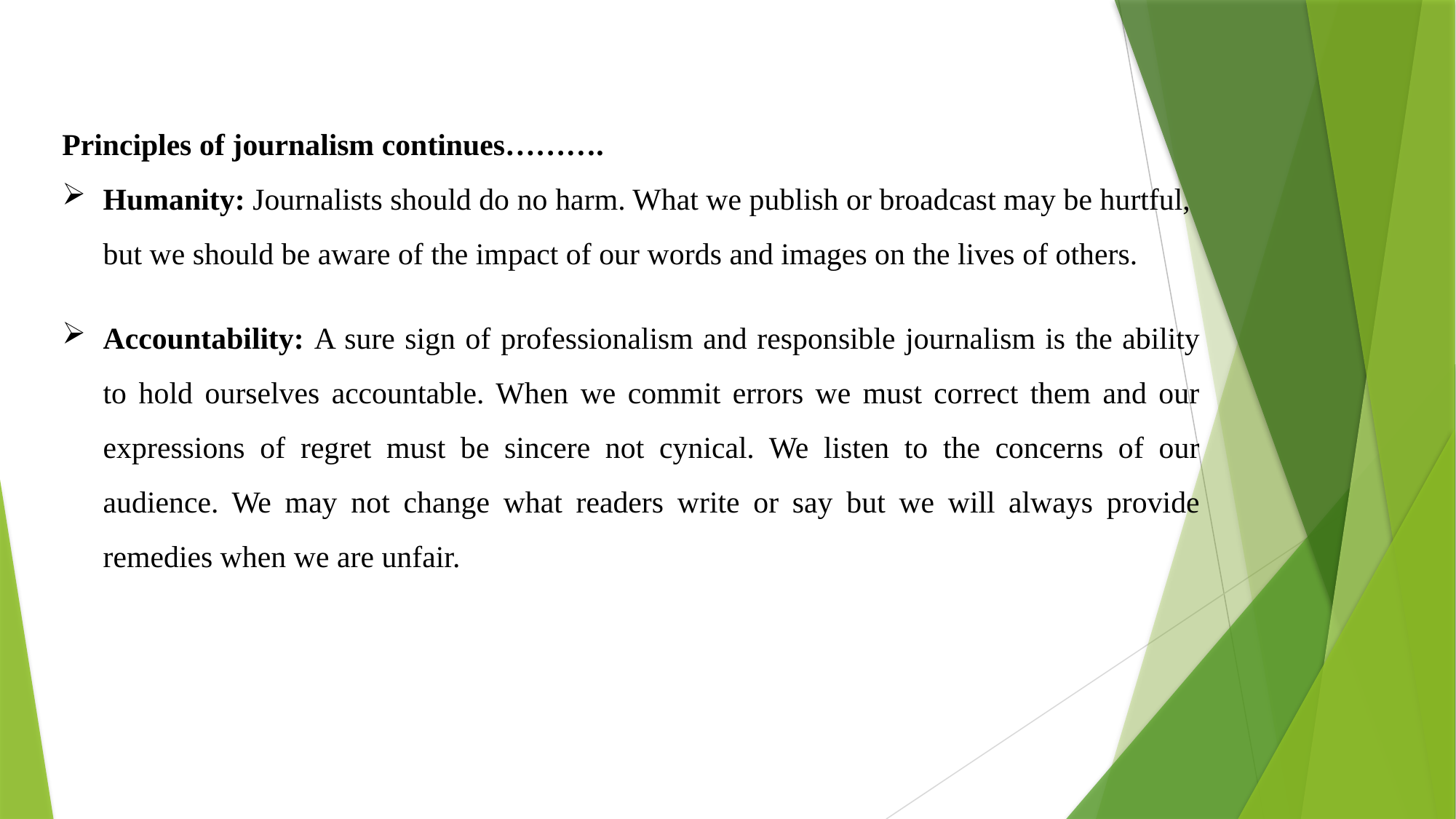

Principles of journalism continues……….
Humanity: Journalists should do no harm. What we publish or broadcast may be hurtful, but we should be aware of the impact of our words and images on the lives of others.

Accountability: A sure sign of professionalism and responsible journalism is the ability to hold ourselves accountable. When we commit errors we must correct them and our expressions of regret must be sincere not cynical. We listen to the concerns of our audience. We may not change what readers write or say but we will always provide remedies when we are unfair.